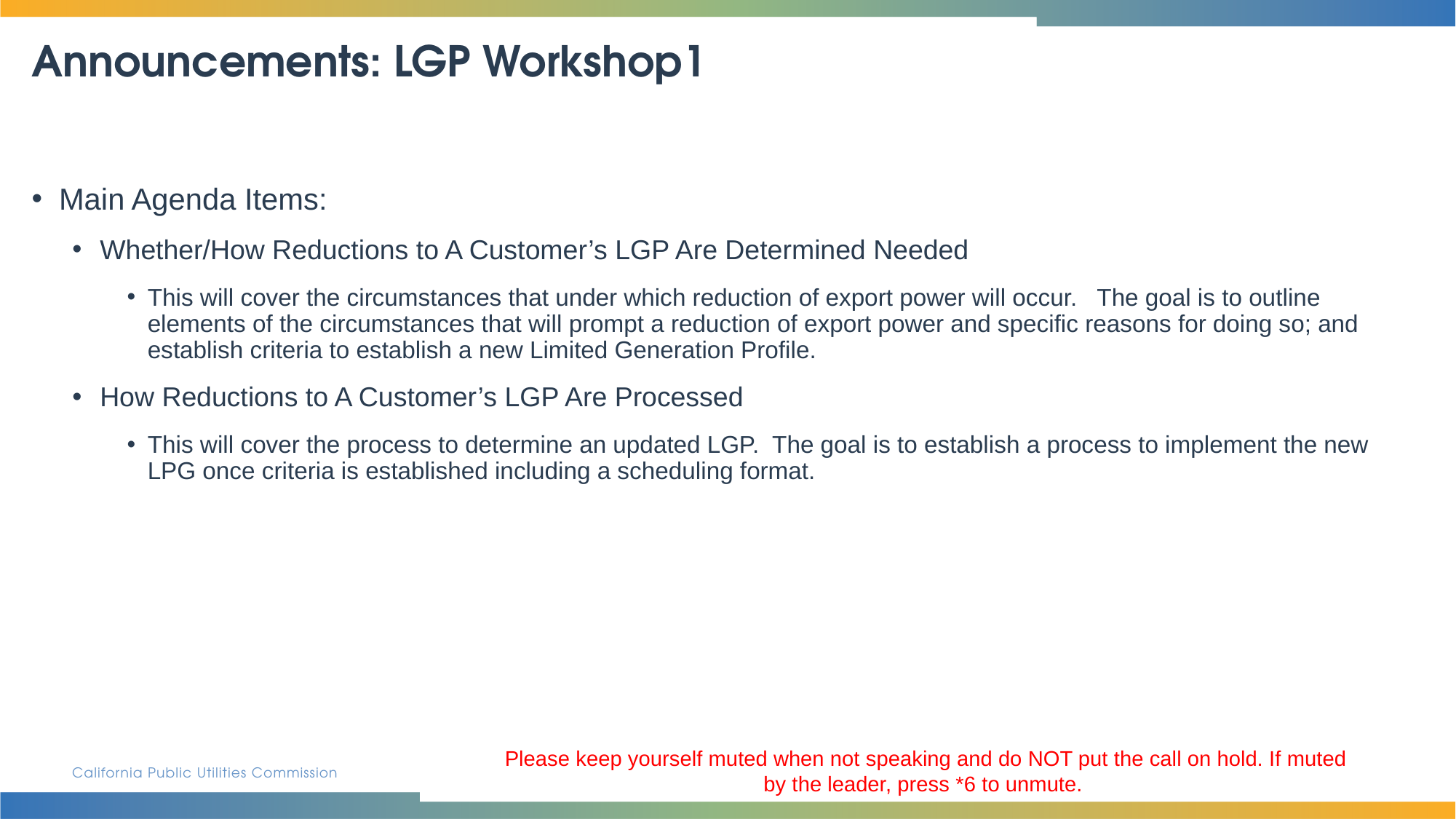

# Announcements: LGP Workshop1
Main Agenda Items:
Whether/How Reductions to A Customer’s LGP Are Determined Needed
This will cover the circumstances that under which reduction of export power will occur.   The goal is to outline elements of the circumstances that will prompt a reduction of export power and specific reasons for doing so; and establish criteria to establish a new Limited Generation Profile.
How Reductions to A Customer’s LGP Are Processed
This will cover the process to determine an updated LGP.  The goal is to establish a process to implement the new LPG once criteria is established including a scheduling format.
Please keep yourself muted when not speaking and do NOT put the call on hold. If muted by the leader, press *6 to unmute.